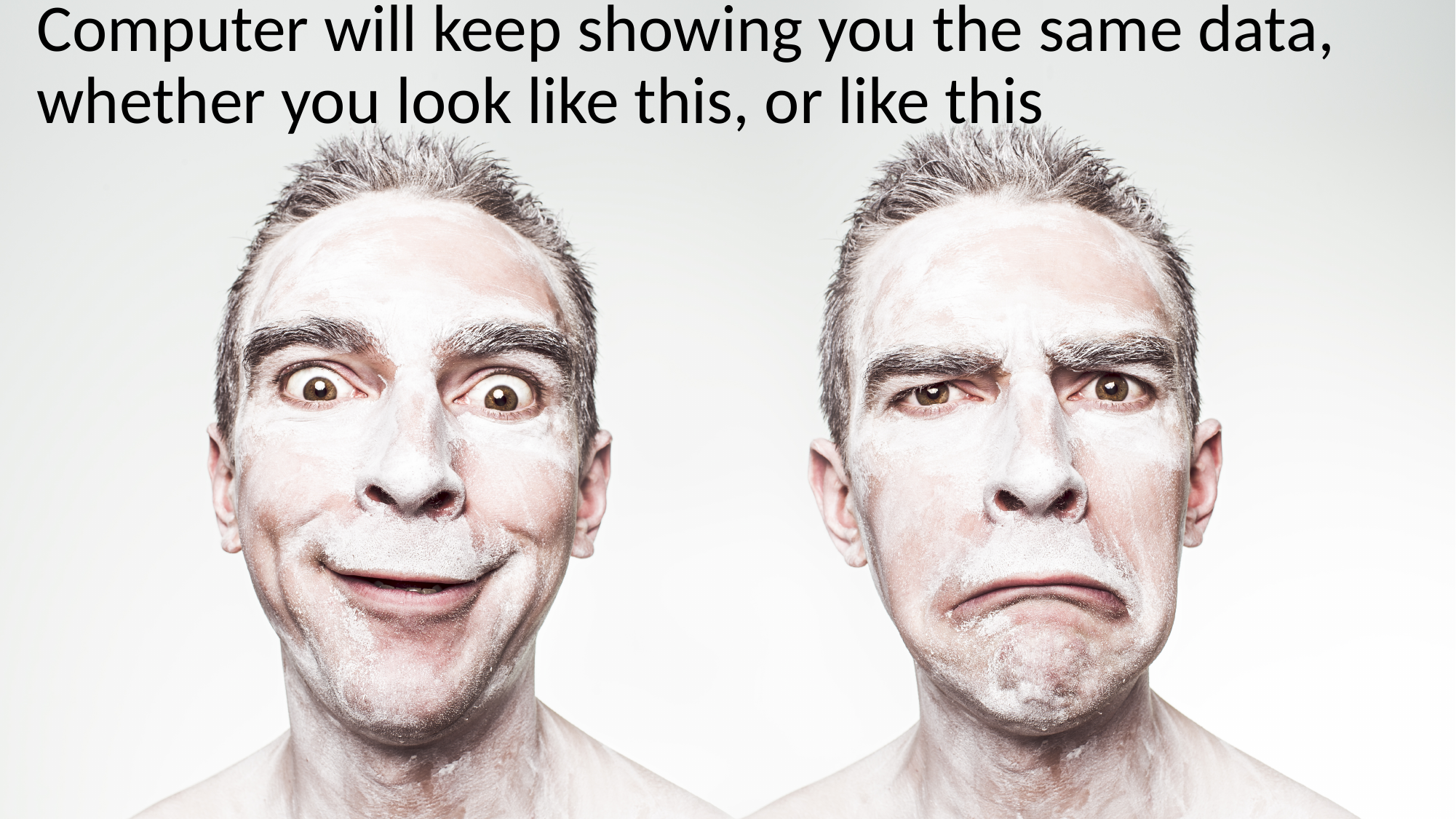

# Computer will keep showing you the same data, whether you look like this, or like this